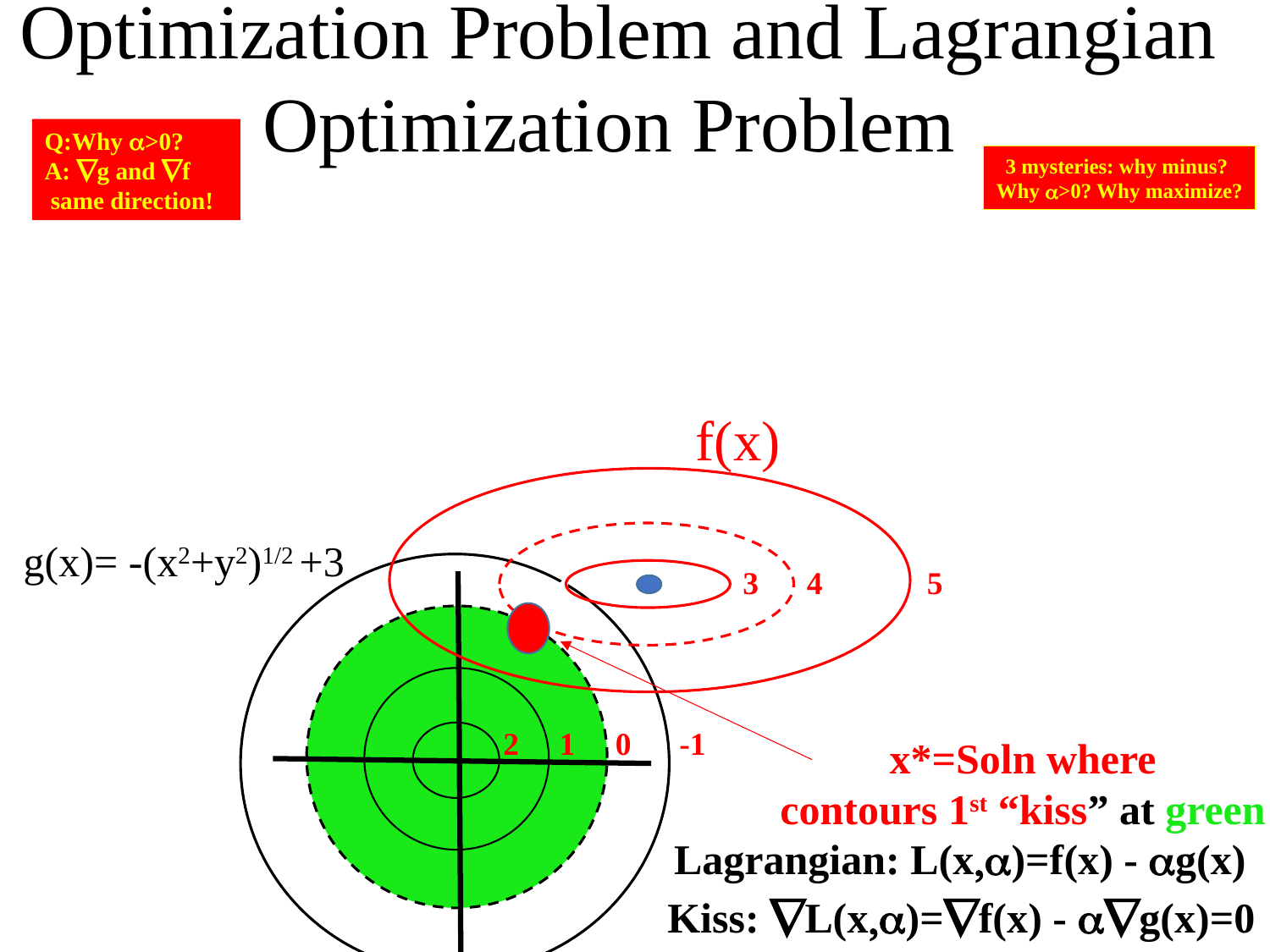

Optimization Problem and Lagrangian Optimization Problem
Q:Why α>0?
A: ∇g and ∇f
 same direction!
3 mysteries: why minus?
Why α>0? Why maximize?
f(x)

3      4             5

g(x)= -(x2+y2)1/2 +3

2     1     0      -1

x*=Soln where
contours 1st “kiss” at green

Lagrangian: L(x,α)=f(x) - αg(x)
Kiss: ∇L(x,α)=∇f(x) - α∇g(x)=0